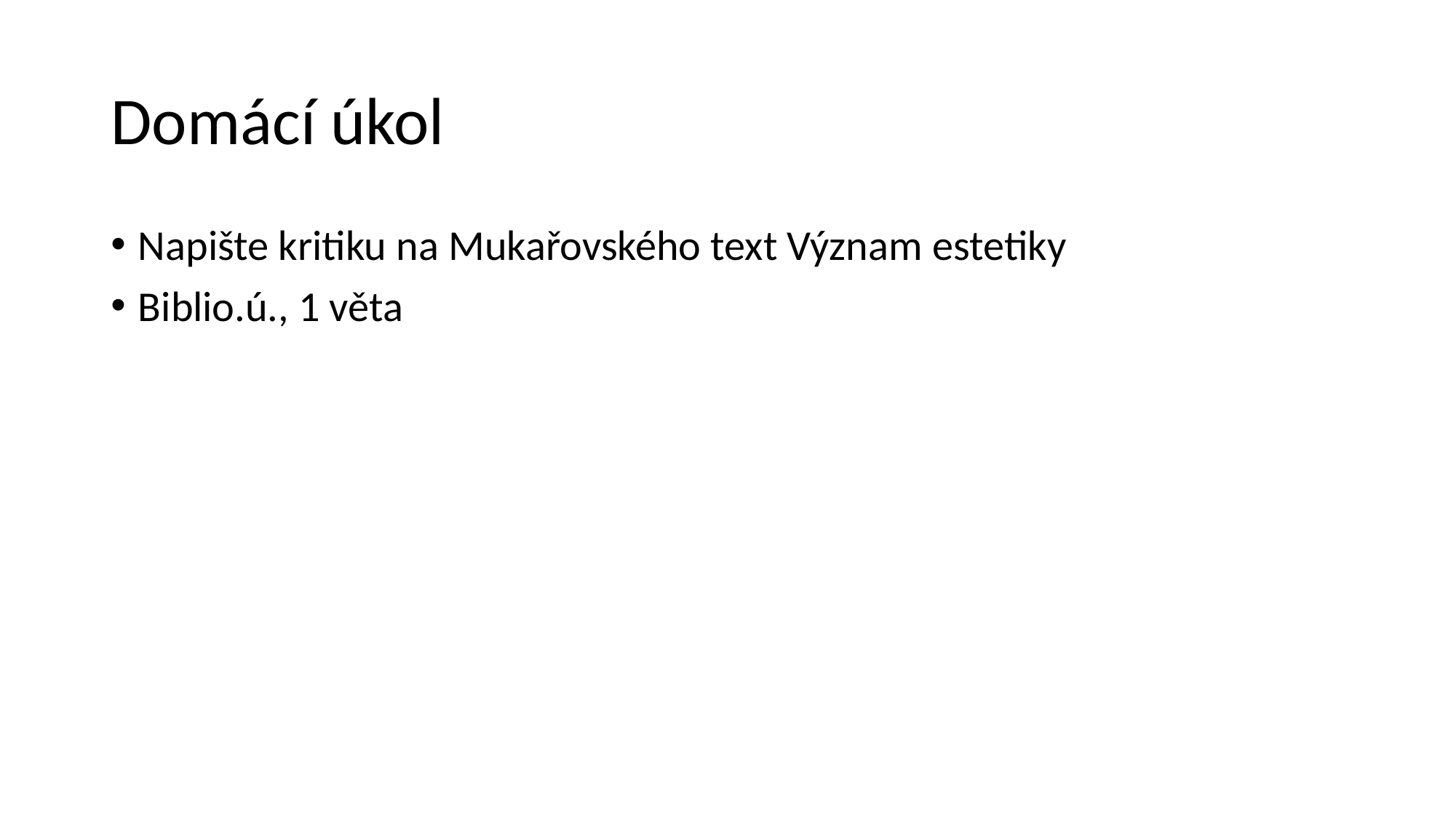

# Domácí úkol
Napište kritiku na Mukařovského text Význam estetiky
Biblio.ú., 1 věta